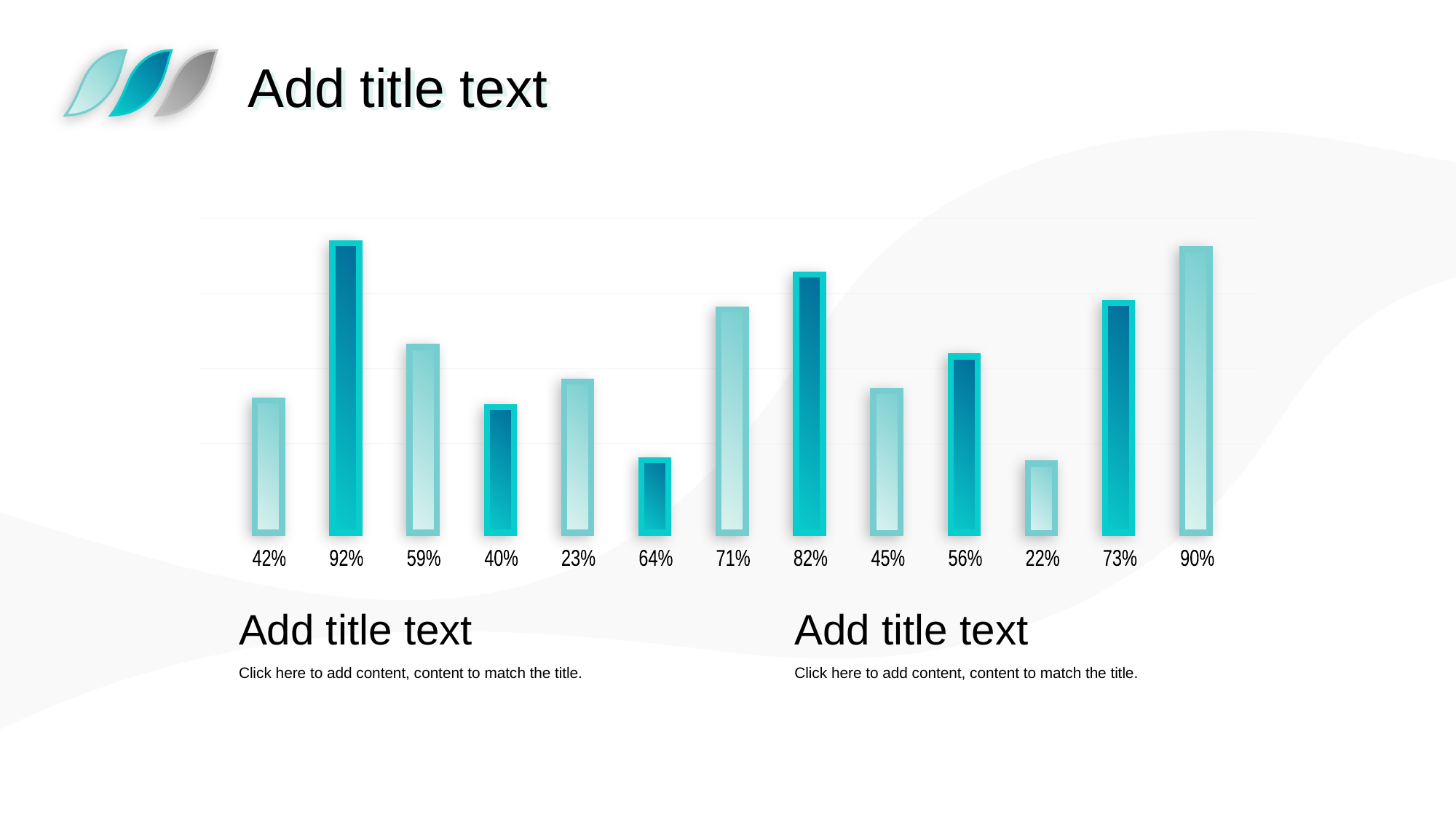

Add title text

Add title text

42%
92%
59%
40%
23%
64%
71%
82%
45%
56%
22%
73%
90%
Add title text
Click here to add content, content to match the title.
Add title text
Click here to add content, content to match the title.